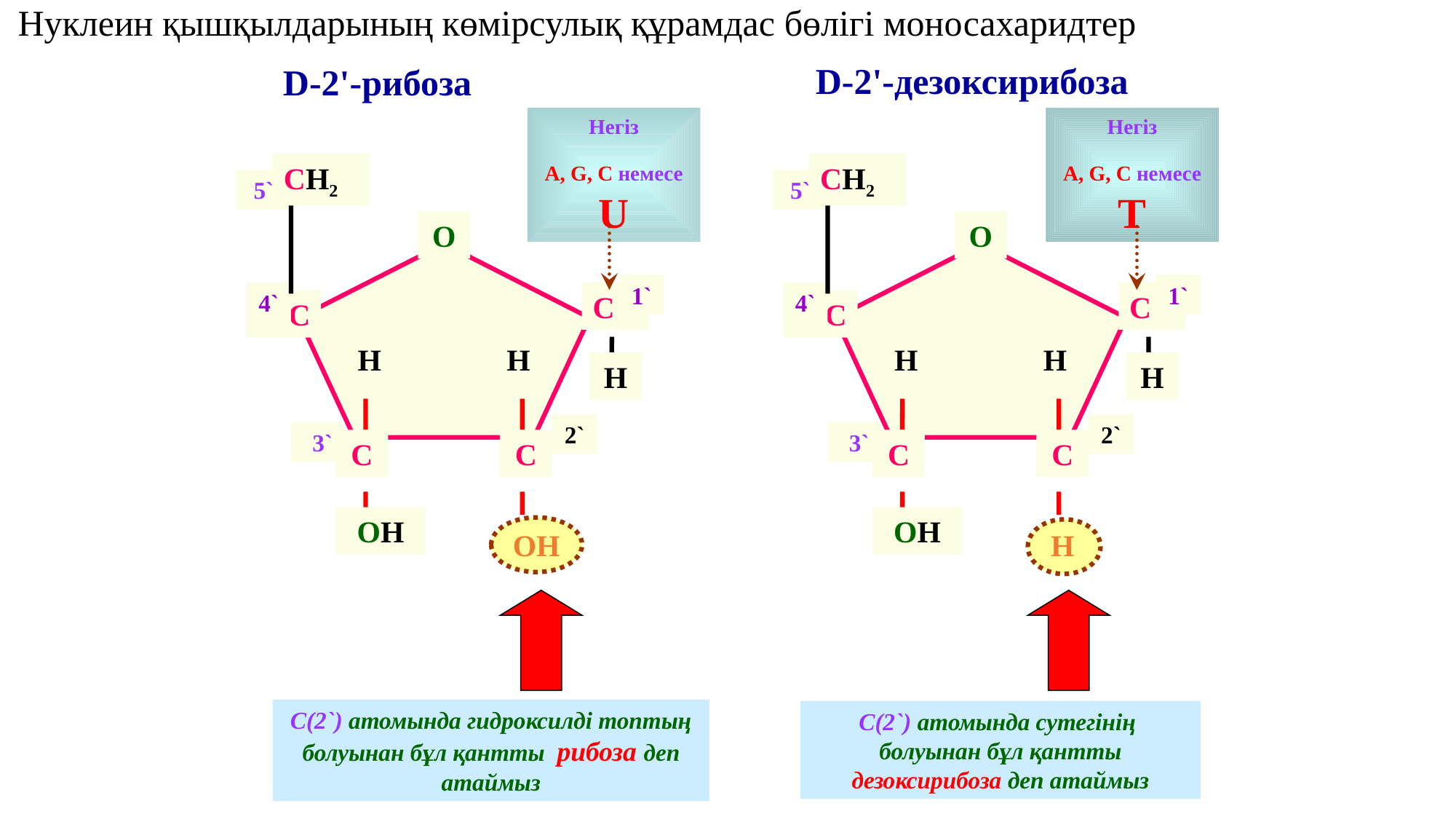

Нуклеин қышқылдарының көмірсулық құрамдас бөлігі моносахаридтер
D-2'-дезоксирибоза
D-2'-рибоза
Негіз
А, G, C немесе U
Негіз
А, G, C немесе Т
CH2
5`

O

1`
4`
C
C
H
H

H

2`
3`
C
C

OH
ОH
CH2
5`

O

1`
4`
C
C
H
H

H

2`
3`
C
C

OH
H

С(2`) атомында гидроксилді топтың болуынан бұл қантты  рибоза деп атаймыз
С(2`) атомында сутегінің  болуынан бұл қантты дезоксирибоза деп атаймыз